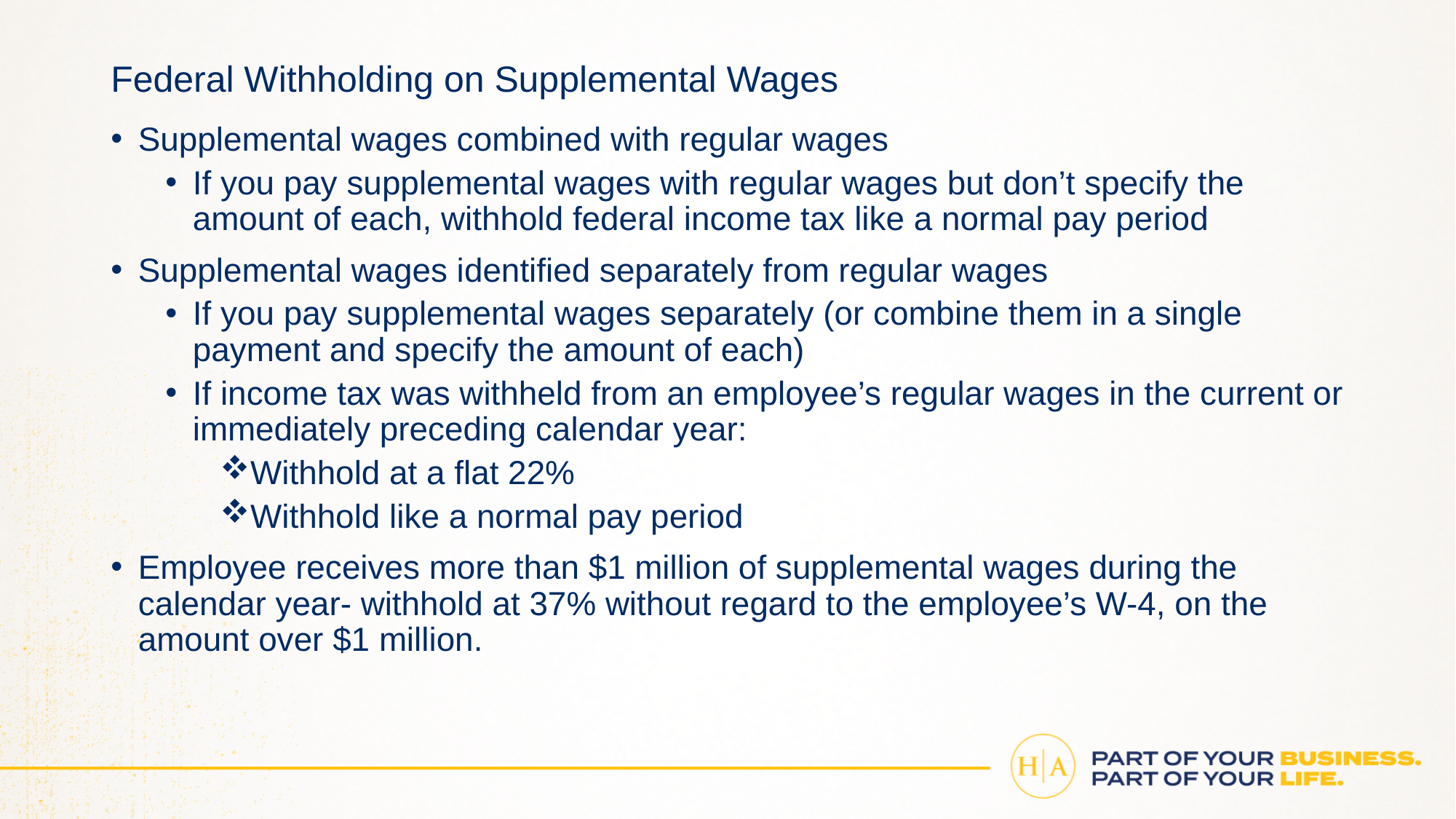

# Federal Withholding on Supplemental Wages
Supplemental wages combined with regular wages
If you pay supplemental wages with regular wages but don’t specify the amount of each, withhold federal income tax like a normal pay period
Supplemental wages identified separately from regular wages
If you pay supplemental wages separately (or combine them in a single payment and specify the amount of each)
If income tax was withheld from an employee’s regular wages in the current or immediately preceding calendar year:
Withhold at a flat 22%
Withhold like a normal pay period
Employee receives more than $1 million of supplemental wages during the calendar year- withhold at 37% without regard to the employee’s W-4, on the amount over $1 million.